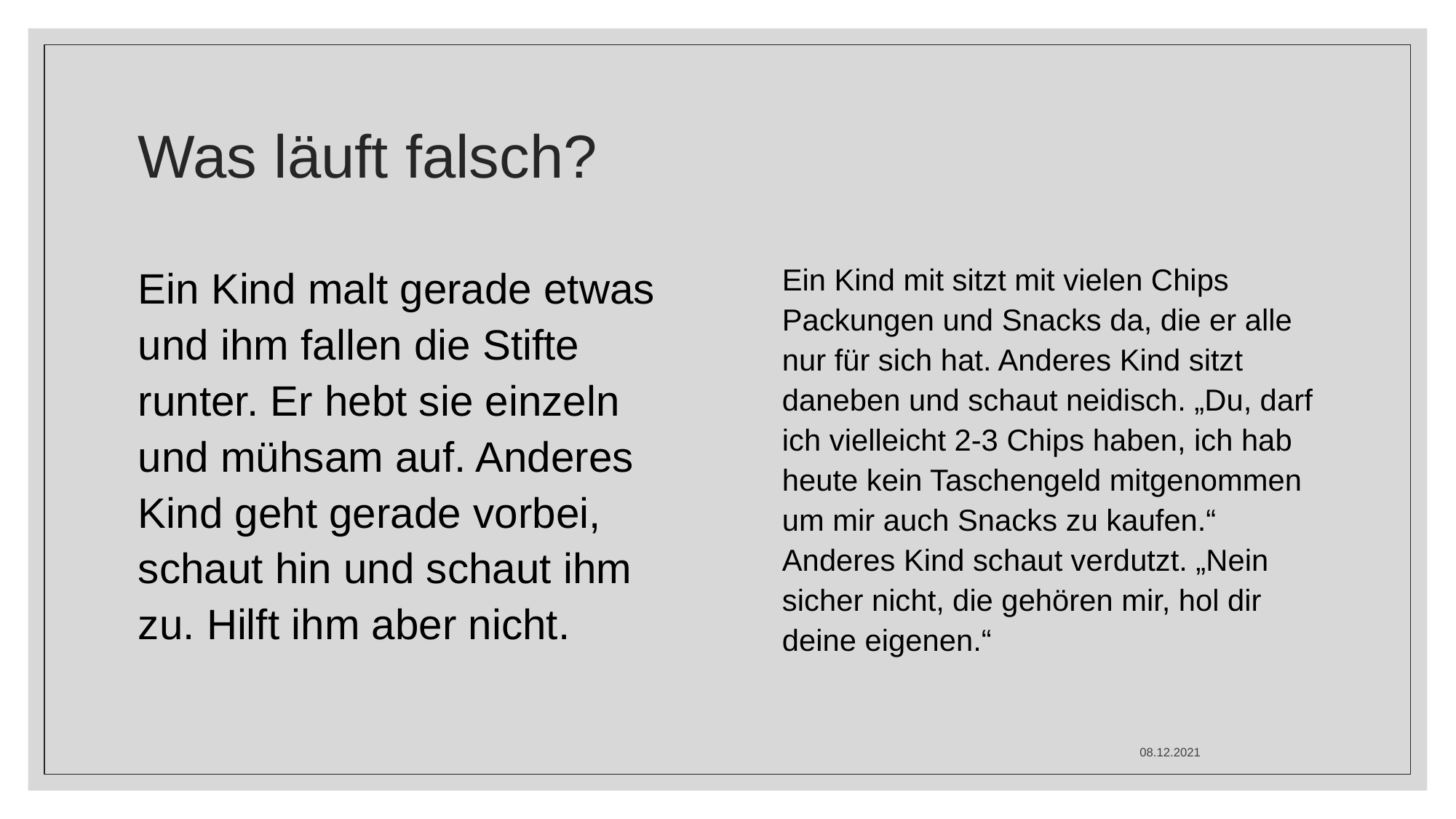

# Was läuft falsch?
Ein Kind malt gerade etwas und ihm fallen die Stifte runter. Er hebt sie einzeln und mühsam auf. Anderes Kind geht gerade vorbei, schaut hin und schaut ihm zu. Hilft ihm aber nicht.
Ein Kind mit sitzt mit vielen Chips Packungen und Snacks da, die er alle nur für sich hat. Anderes Kind sitzt daneben und schaut neidisch. „Du, darf ich vielleicht 2-3 Chips haben, ich hab heute kein Taschengeld mitgenommen um mir auch Snacks zu kaufen.“ Anderes Kind schaut verdutzt. „Nein sicher nicht, die gehören mir, hol dir deine eigenen.“
08.12.2021